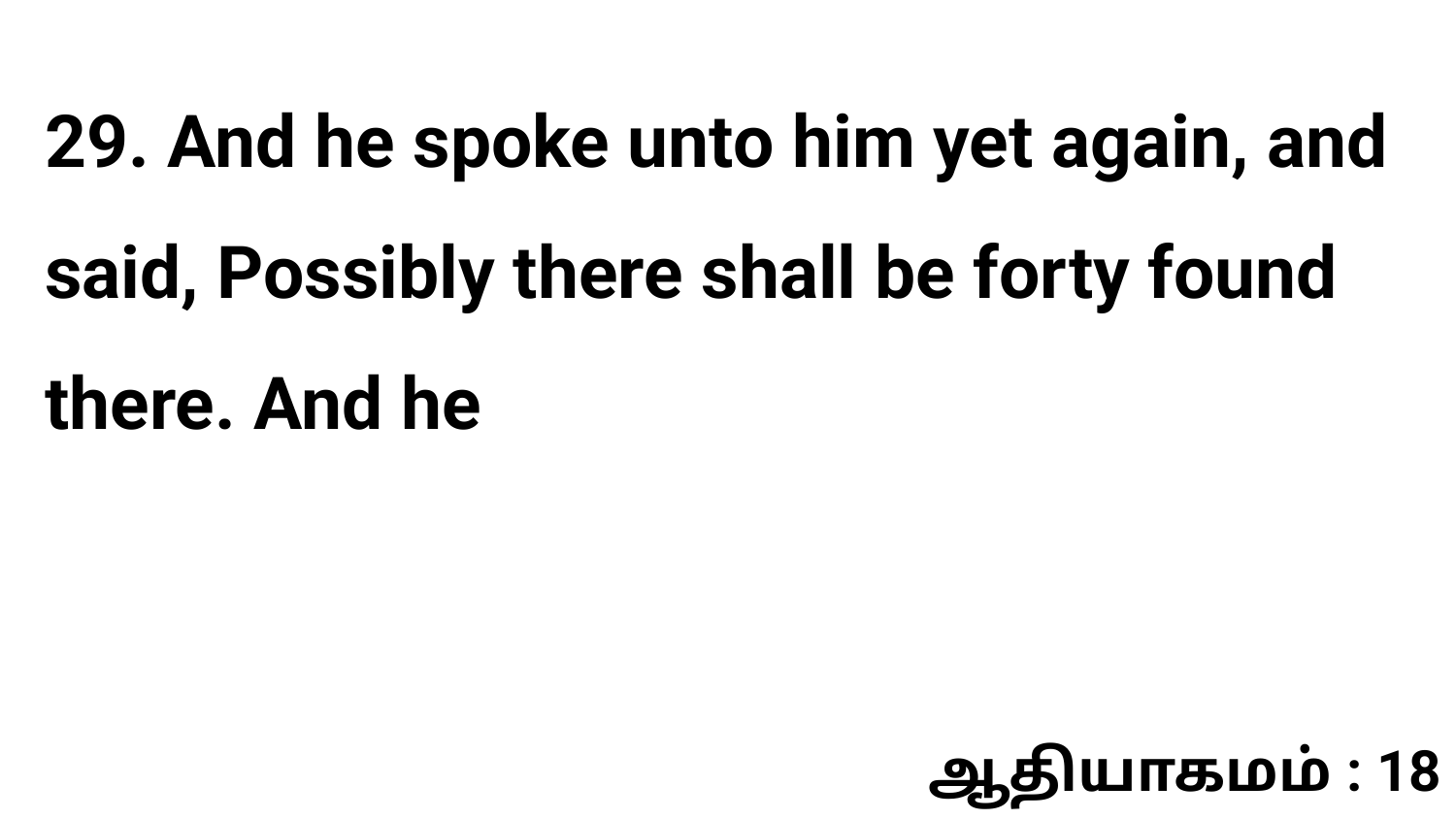

29. And he spoke unto him yet again, and said, Possibly there shall be forty found there. And he
ஆதியாகமம் : 18